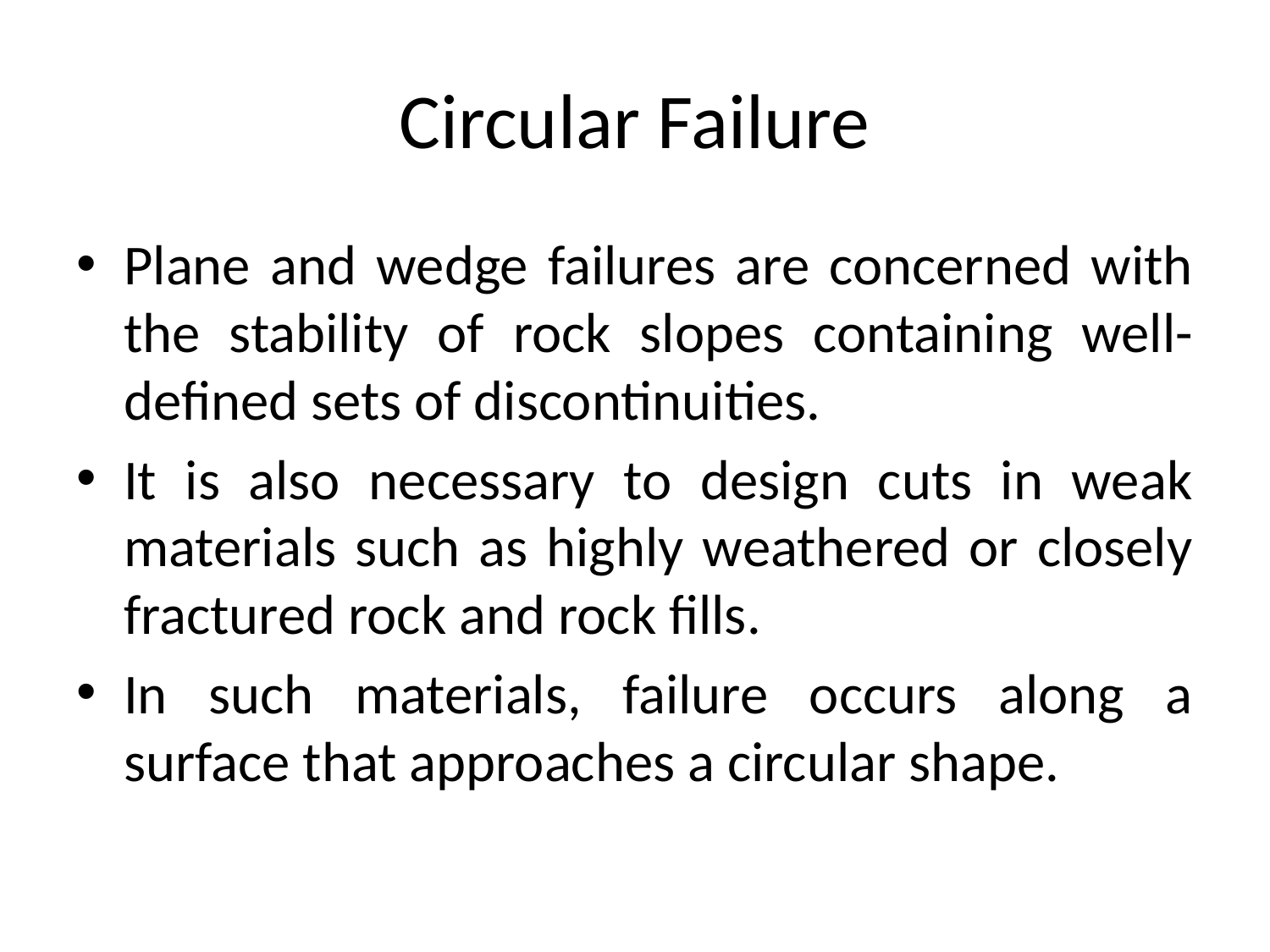

# Circular Failure
Plane and wedge failures are concerned with the stability of rock slopes containing well-defined sets of discontinuities.
It is also necessary to design cuts in weak materials such as highly weathered or closely fractured rock and rock fills.
In such materials, failure occurs along a surface that approaches a circular shape.